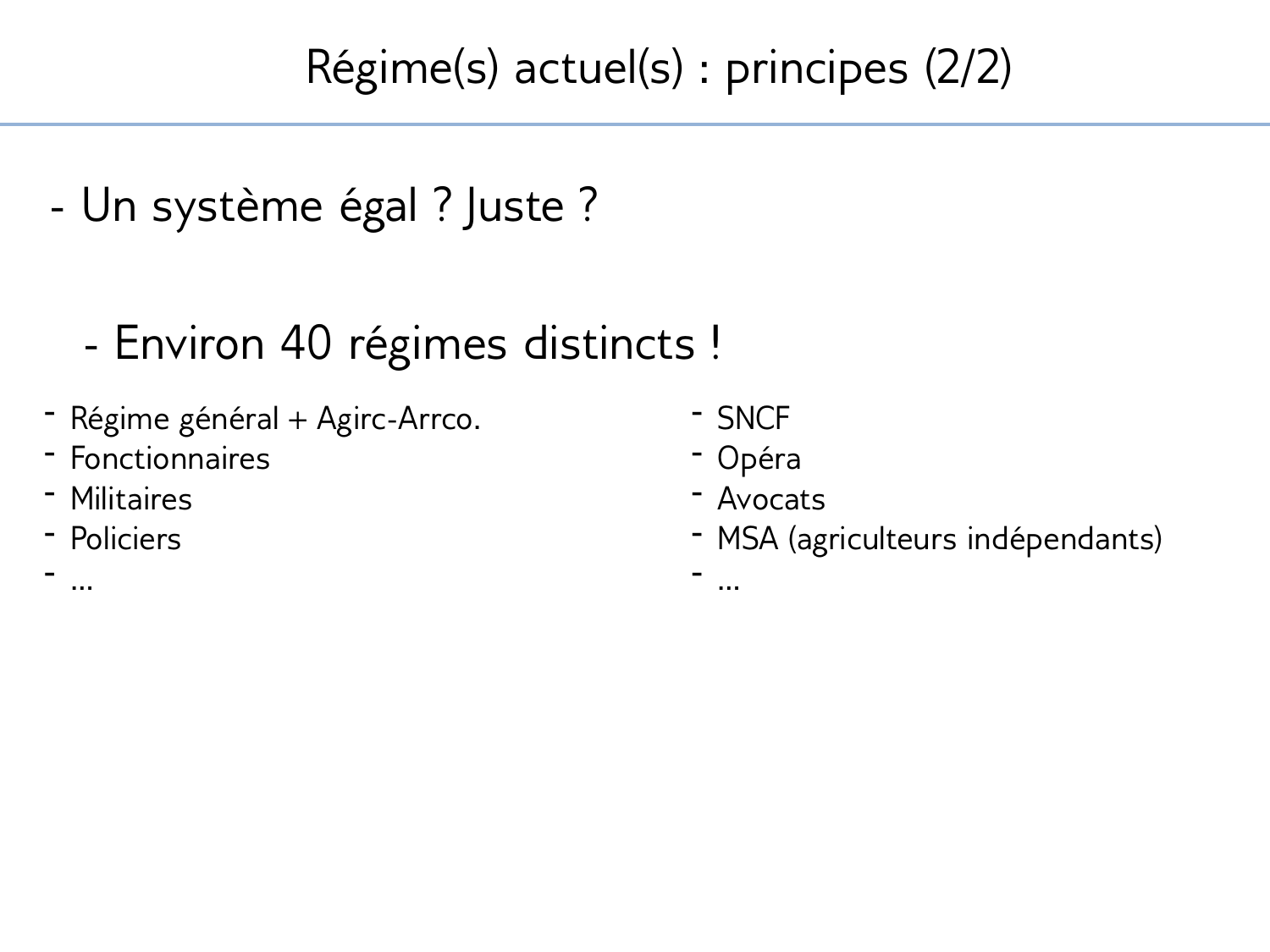

Régime(s) actuel(s) : principes (2/2)

- Un système égal ? Juste ?
- Environ 40 régimes distincts !
Régime général + Agirc-Arrco.
Fonctionnaires
Militaires
Policiers
…
SNCF
Opéra
Avocats
MSA (agriculteurs indépendants)
…